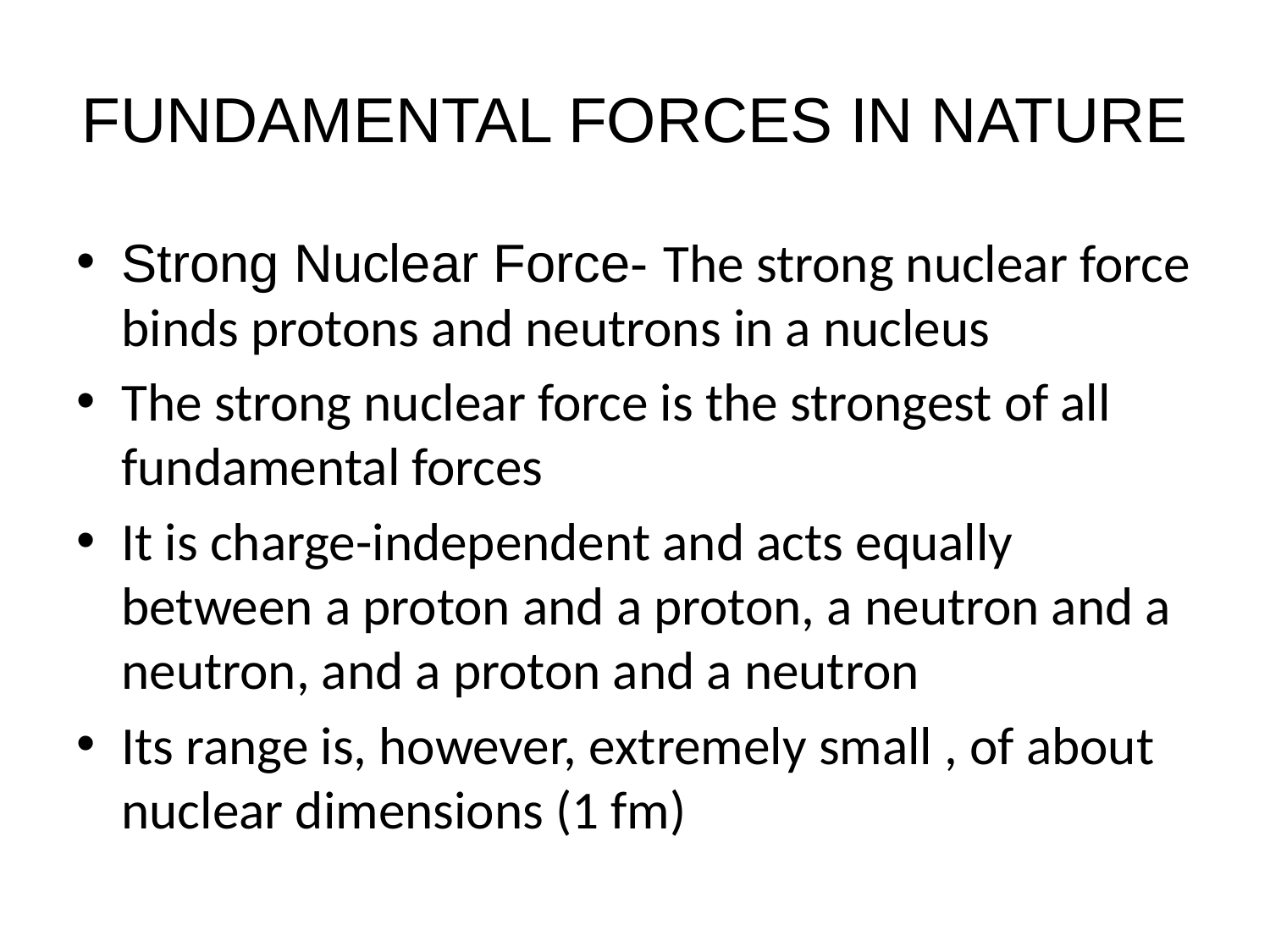

# FUNDAMENTAL FORCES IN NATURE
Strong Nuclear Force- The strong nuclear force binds protons and neutrons in a nucleus
The strong nuclear force is the strongest of all fundamental forces
It is charge-independent and acts equally between a proton and a proton, a neutron and a neutron, and a proton and a neutron
Its range is, however, extremely small , of about nuclear dimensions (1 fm)